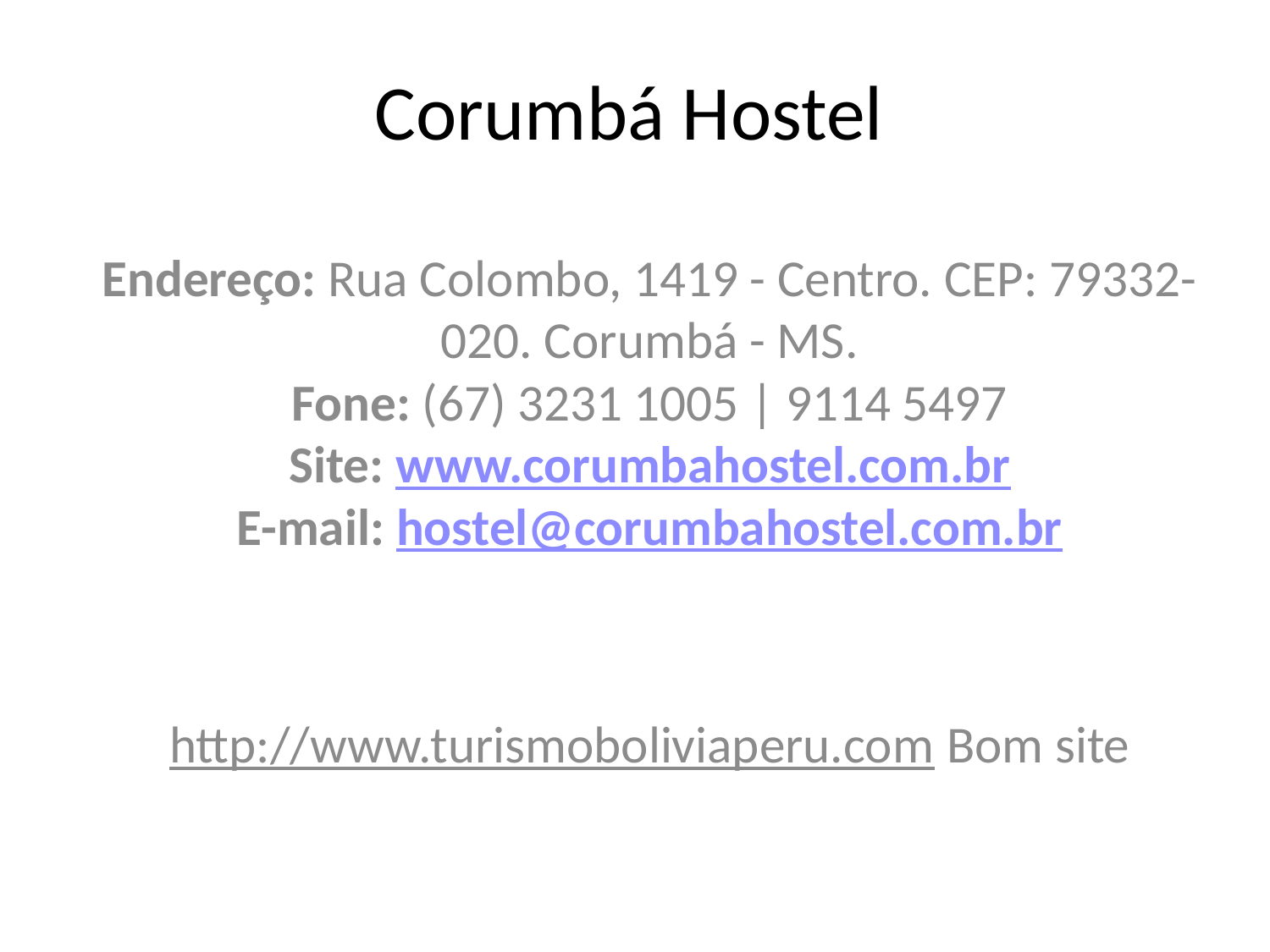

# Corumbá Hostel
Endereço: Rua Colombo, 1419 - Centro. CEP: 79332-020. Corumbá - MS.
Fone: (67) 3231 1005 | 9114 5497
Site: www.corumbahostel.com.br
E-mail: hostel@corumbahostel.com.br

http://www.turismoboliviaperu.com Bom site